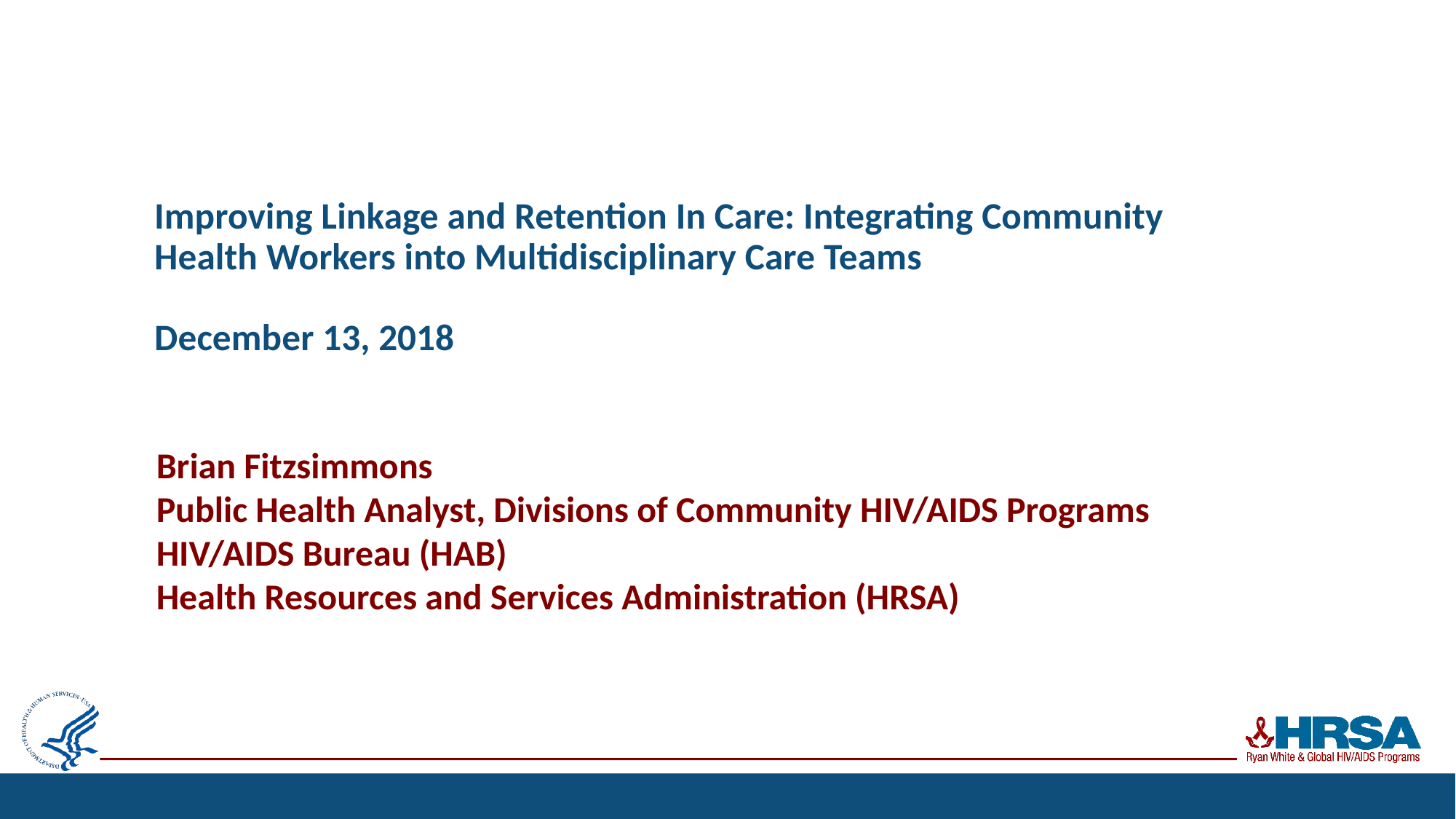

# Improving Linkage and Retention In Care: Integrating Community Health Workers into Multidisciplinary Care Teams December 13, 2018
Brian Fitzsimmons
Public Health Analyst, Divisions of Community HIV/AIDS Programs
HIV/AIDS Bureau (HAB)
Health Resources and Services Administration (HRSA)